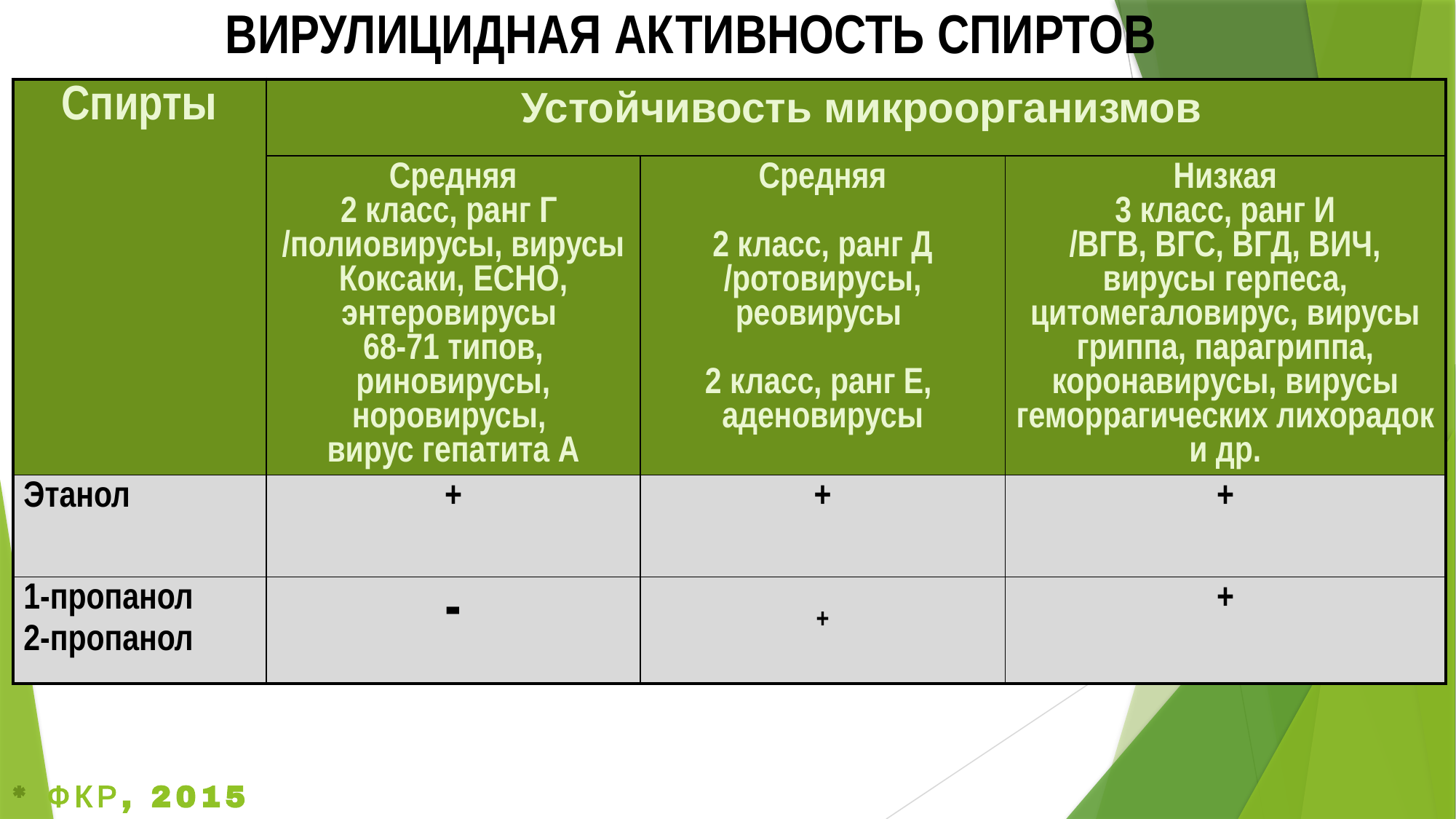

ВИРУЛИЦИДНАЯ АКТИВНОСТЬ СПИРТОВ
| Спирты | Устойчивость микроорганизмов |  |  |
| --- | --- | --- | --- |
|  | Средняя 2 класс, ранг Г /полиовирусы, вирусы Коксаки, ECHO, энтеровирусы 68-71 типов, риновирусы, норовирусы, вирус гепатита А | Средняя 2 класс, ранг Д /ротовирусы, реовирусы 2 класс, ранг Е, аденовирусы | Низкая 3 класс, ранг И /ВГВ, ВГС, ВГД, ВИЧ, вирусы герпеса, цитомегаловирус, вирусы гриппа, парагриппа, коронавирусы, вирусы геморрагических лихорадок и др. |
| Этанол | + | + | + |
| 1-пропанол 2-пропанол | - | + | + |
* ФКР, 2015